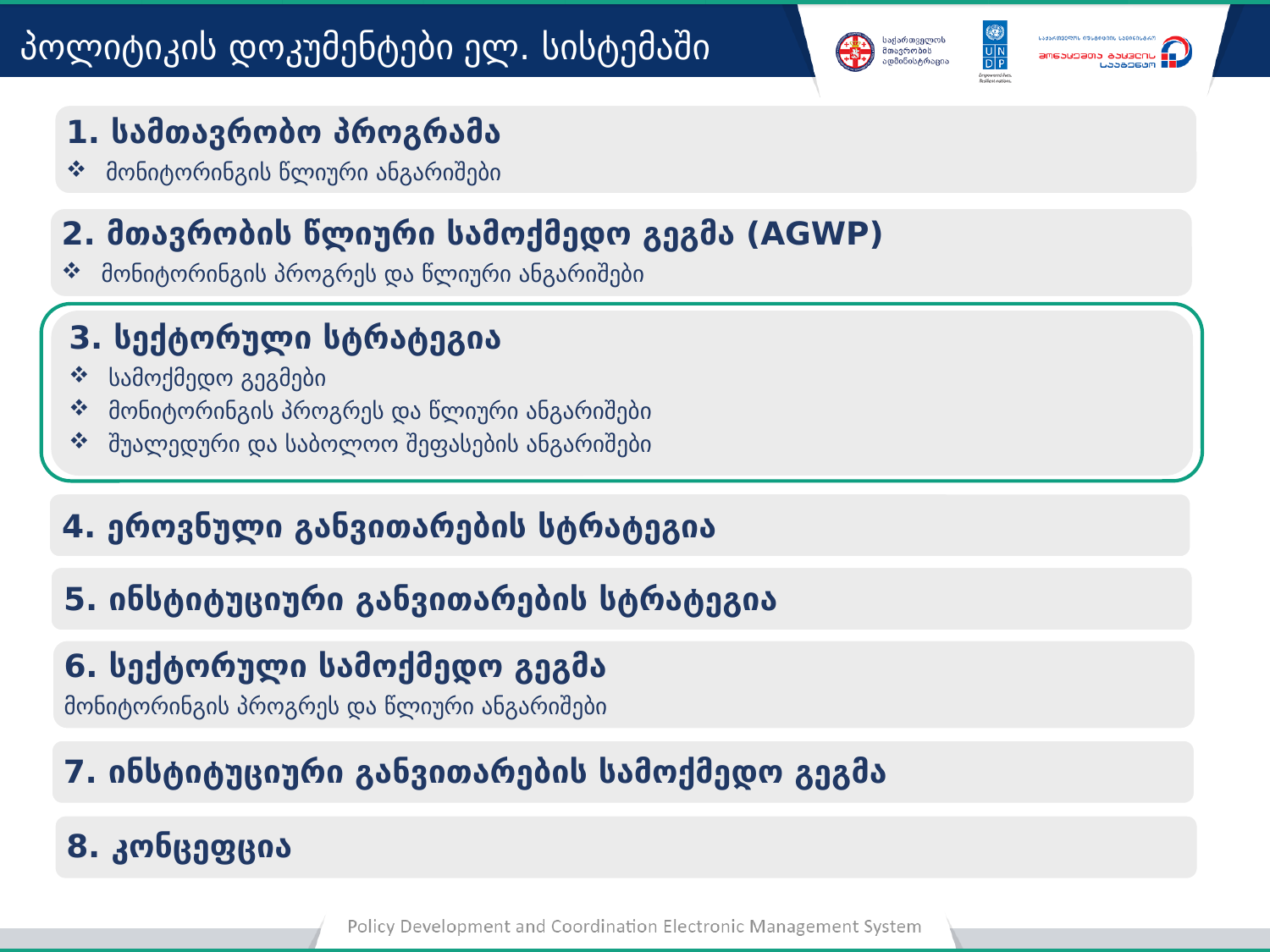

პოლიტიკის დოკუმენტები ელ. სისტემაში

1. სამთავრობო პროგრამა
მონიტორინგის წლიური ანგარიშები

2. მთავრობის წლიური სამოქმედო გეგმა (AGWP)
მონიტორინგის პროგრეს და წლიური ანგარიშები

3. სექტორული სტრატეგია
სამოქმედო გეგმები
მონიტორინგის პროგრეს და წლიური ანგარიშები
შუალედური და საბოლოო შეფასების ანგარიშები

4. ეროვნული განვითარების სტრატეგია

5. ინსტიტუციური განვითარების სტრატეგია

6. სექტორული სამოქმედო გეგმა
მონიტორინგის პროგრეს და წლიური ანგარიშები
7. ინსტიტუციური განვითარების სამოქმედო გეგმა

8. კონცეფცია